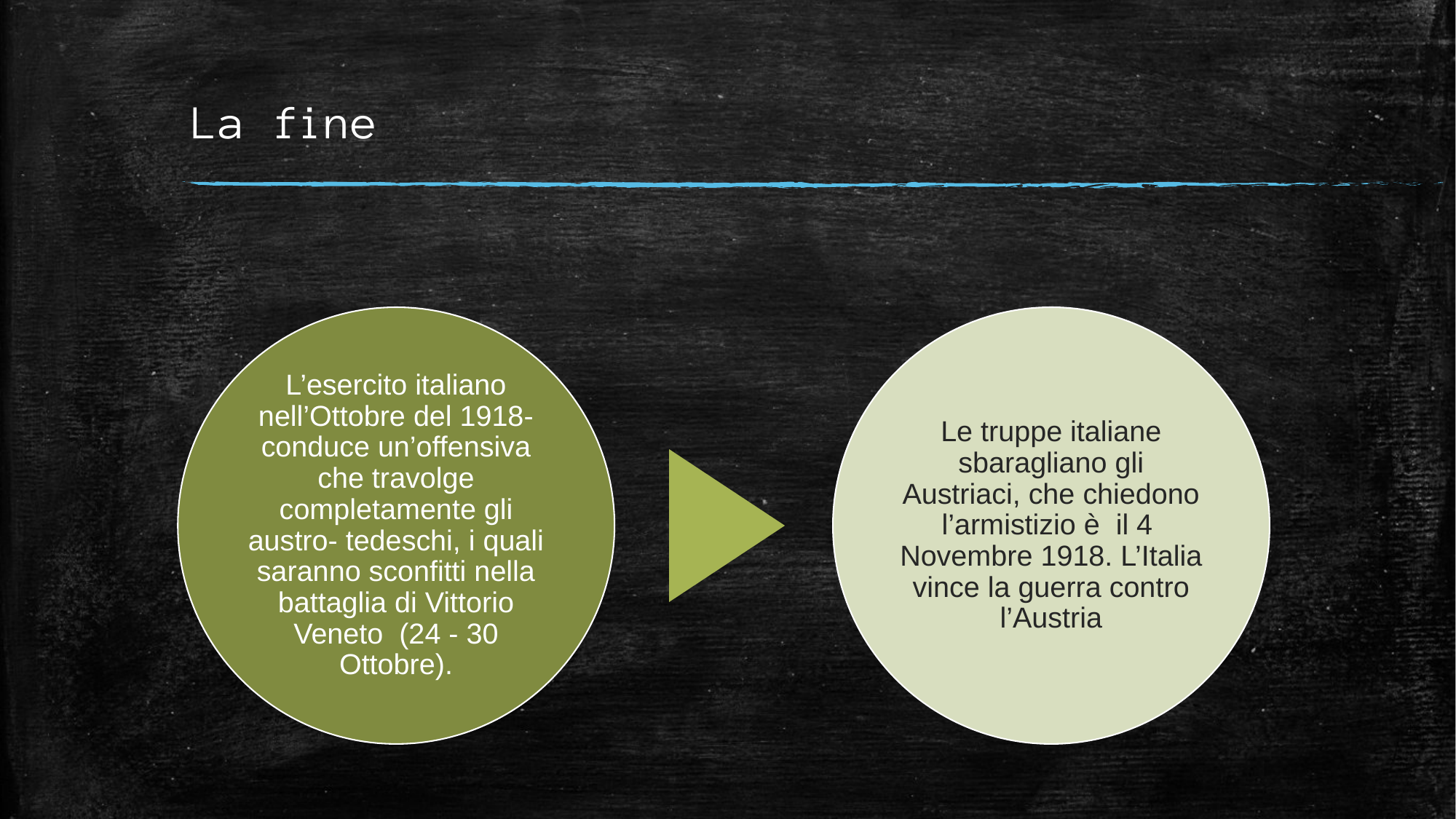

# La fine
L’esercito italiano nell’Ottobre del 1918-conduce un’offensiva che travolge completamente gli austro- tedeschi, i quali saranno sconfitti nella battaglia di Vittorio Veneto  (24 - 30 Ottobre).
Le truppe italiane sbaragliano gli Austriaci, che chiedono l’armistizio è  il 4  Novembre 1918. L’Italia vince la guerra contro l’Austria